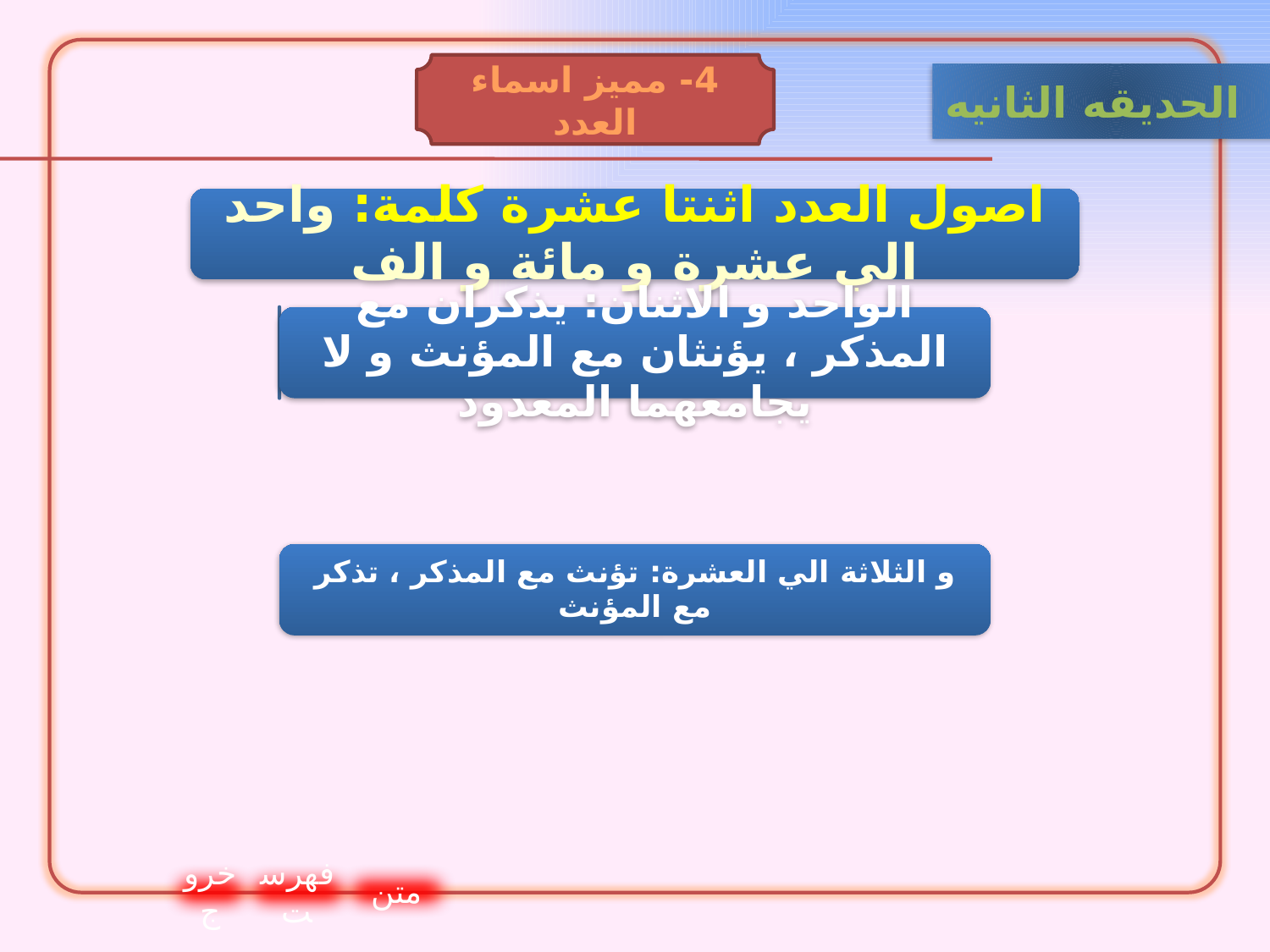

4- مميز اسماء العدد
الحدیقه الثانيه
اصول العدد اثنتا عشرة كلمة: واحد الي عشرة و مائة و الف
خروج
فهرست
متن